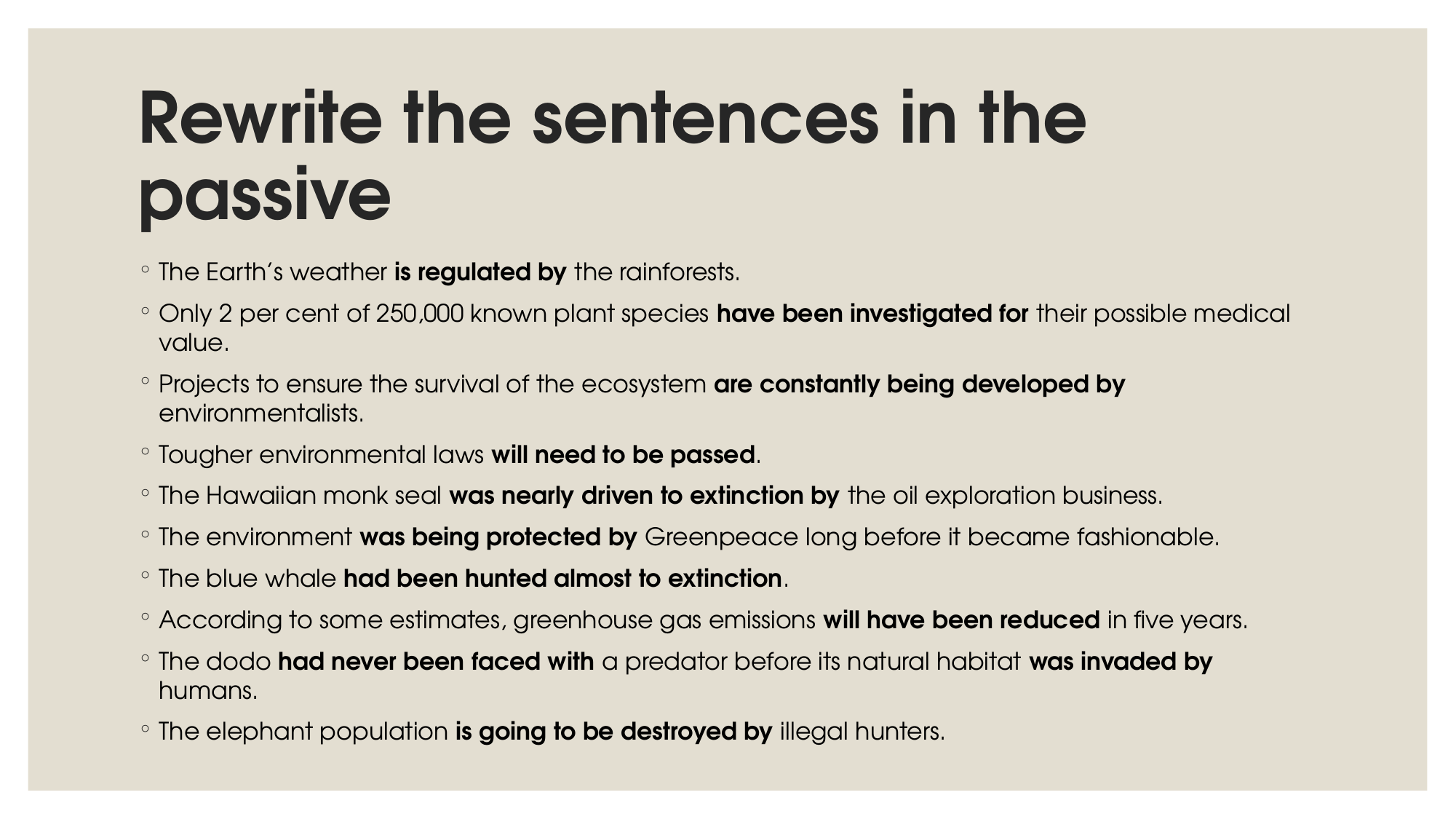

# Rewrite the sentences in the passive
The Earth’s weather is regulated by the rainforests.
Only 2 per cent of 250,000 known plant species have been investigated for their possible medical value.
Projects to ensure the survival of the ecosystem are constantly being developed by environmentalists.
Tougher environmental laws will need to be passed.
The Hawaiian monk seal was nearly driven to extinction by the oil exploration business.
The environment was being protected by Greenpeace long before it became fashionable.
The blue whale had been hunted almost to extinction.
According to some estimates, greenhouse gas emissions will have been reduced in five years.
The dodo had never been faced with a predator before its natural habitat was invaded by humans.
The elephant population is going to be destroyed by illegal hunters.